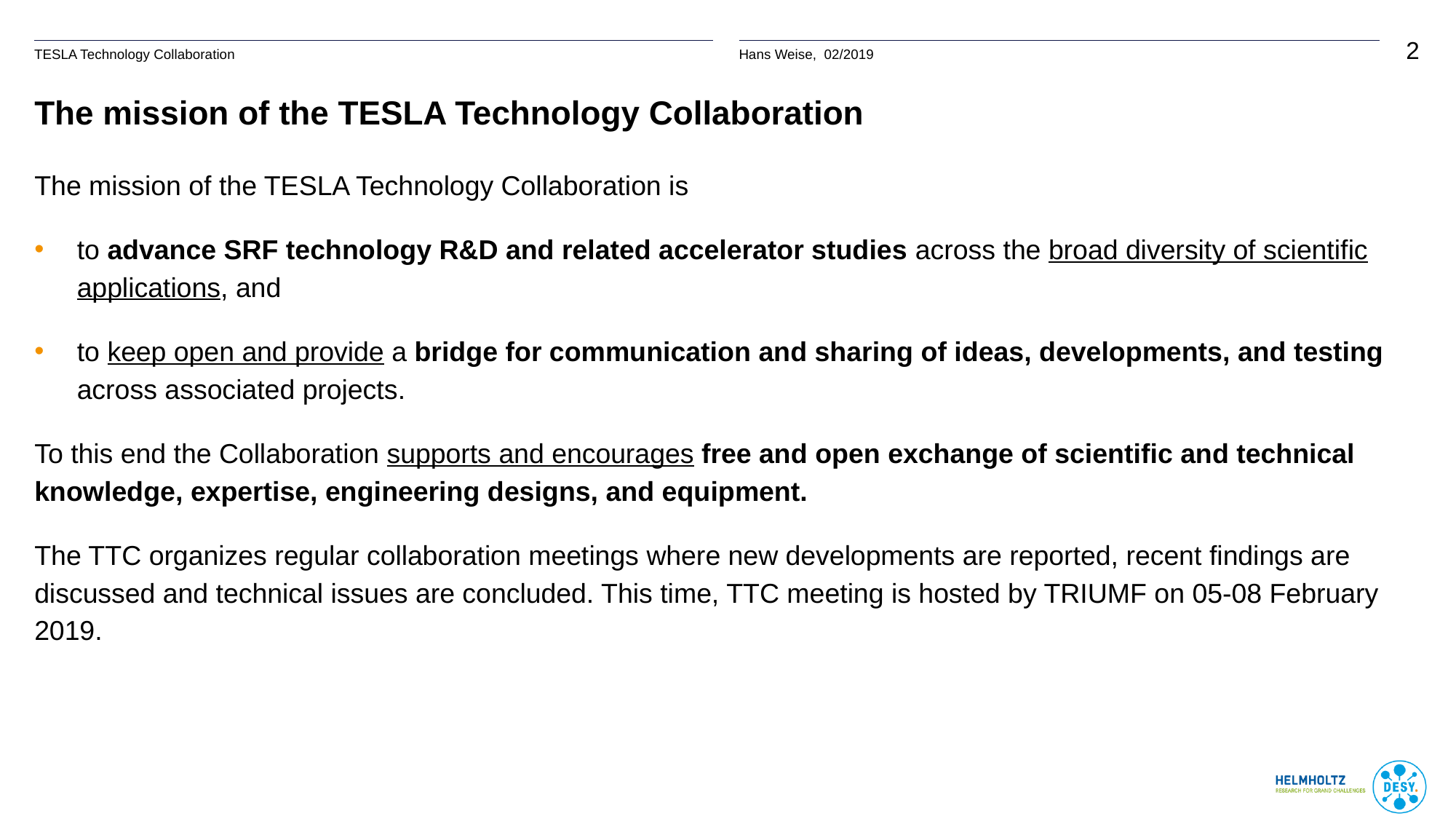

# The mission of the TESLA Technology Collaboration
The mission of the TESLA Technology Collaboration is
to advance SRF technology R&D and related accelerator studies across the broad diversity of scientific applications, and
to keep open and provide a bridge for communication and sharing of ideas, developments, and testing across associated projects.
To this end the Collaboration supports and encourages free and open exchange of scientific and technical knowledge, expertise, engineering designs, and equipment.
The TTC organizes regular collaboration meetings where new developments are reported, recent findings are discussed and technical issues are concluded. This time, TTC meeting is hosted by TRIUMF on 05-08 February 2019.